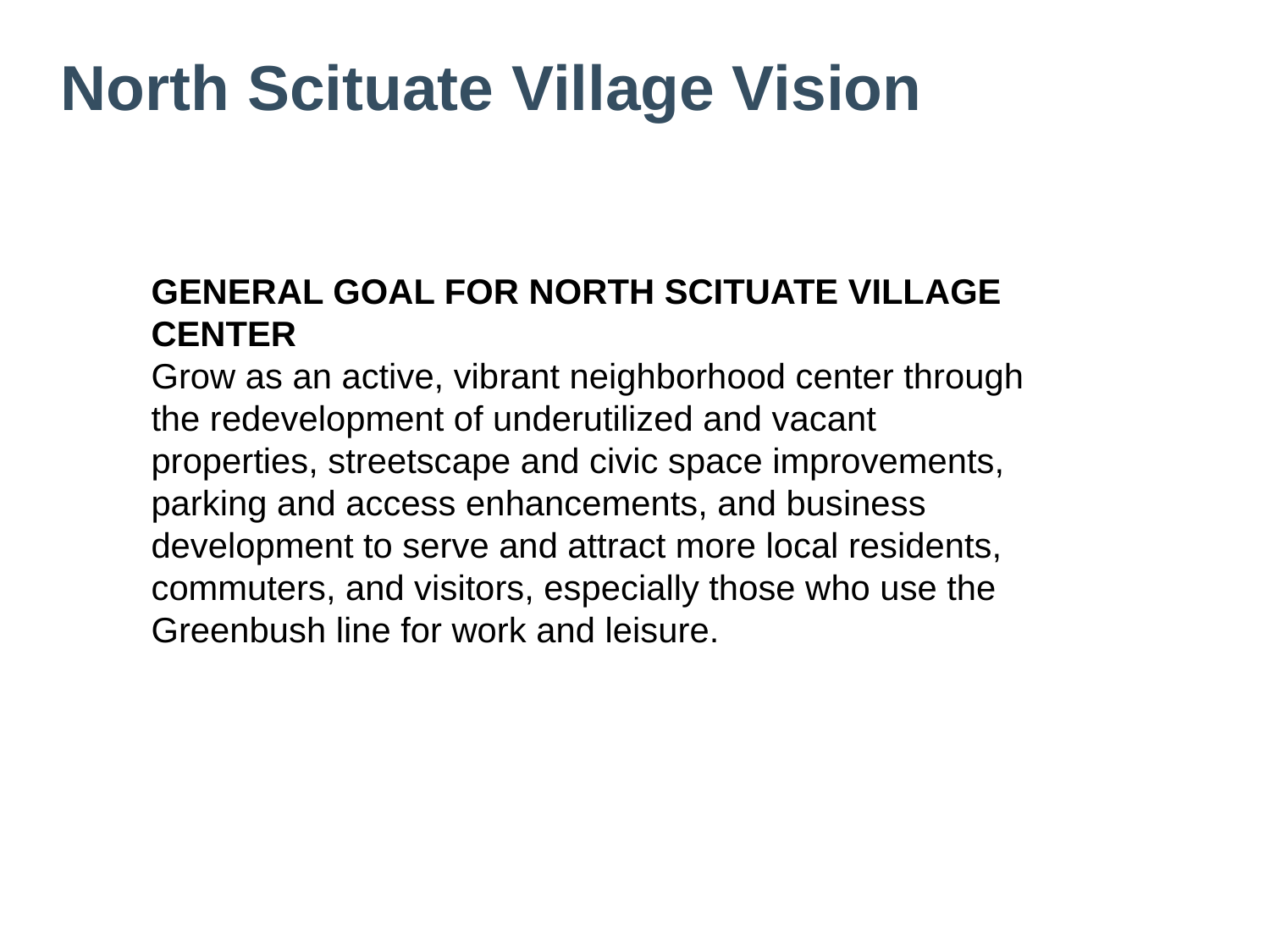

North Scituate Village Vision
GENERAL GOAL FOR NORTH SCITUATE VILLAGE CENTER
Grow as an active, vibrant neighborhood center through the redevelopment of underutilized and vacant properties, streetscape and civic space improvements, parking and access enhancements, and business development to serve and attract more local residents, commuters, and visitors, especially those who use the Greenbush line for work and leisure.